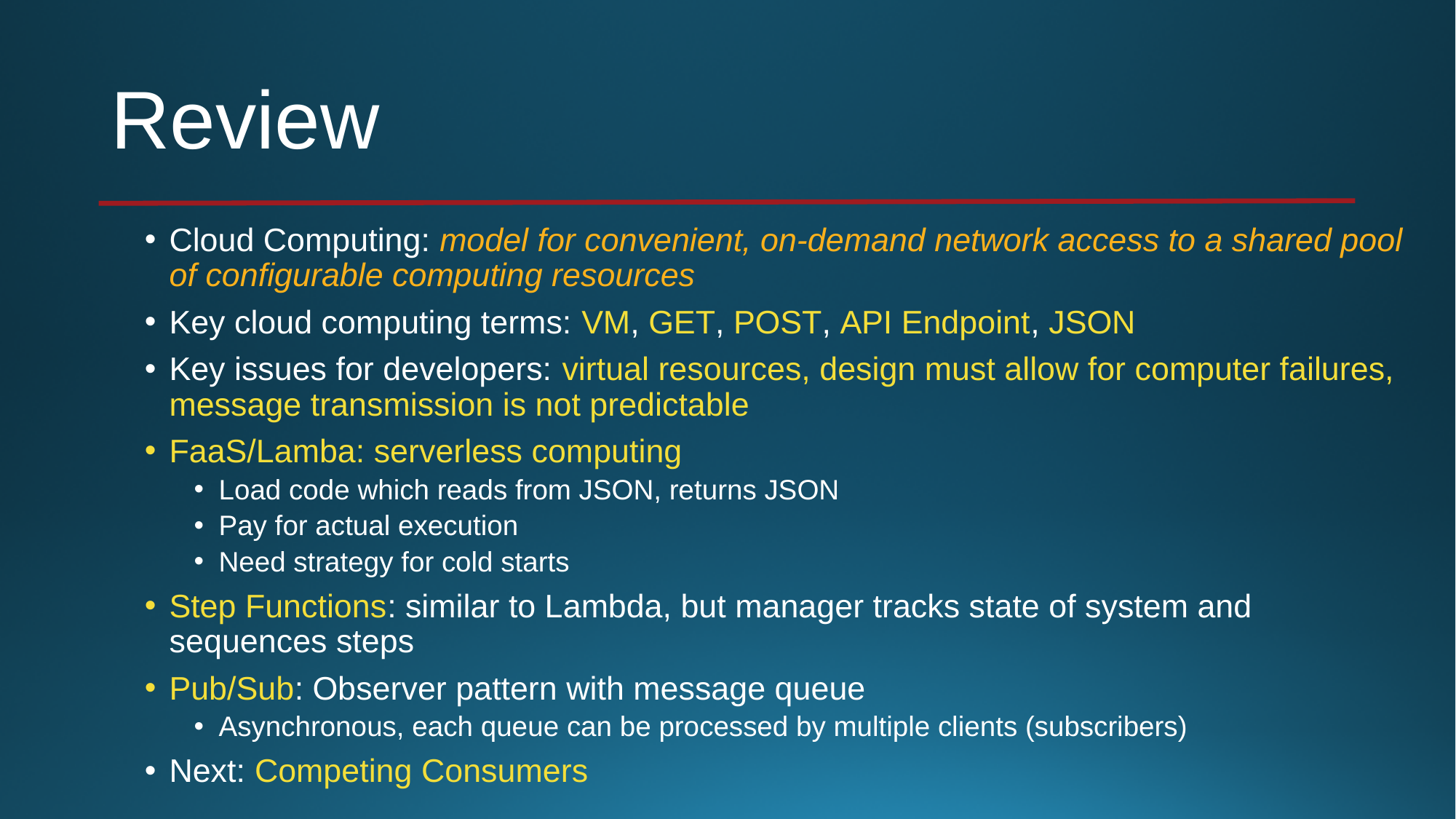

# Review
Cloud Computing: model for convenient, on-demand network access to a shared pool of configurable computing resources
Key cloud computing terms: VM, GET, POST, API Endpoint, JSON
Key issues for developers: virtual resources, design must allow for computer failures, message transmission is not predictable
FaaS/Lamba: serverless computing
Load code which reads from JSON, returns JSON
Pay for actual execution
Need strategy for cold starts
Step Functions: similar to Lambda, but manager tracks state of system and sequences steps
Pub/Sub: Observer pattern with message queue
Asynchronous, each queue can be processed by multiple clients (subscribers)
Next: Competing Consumers